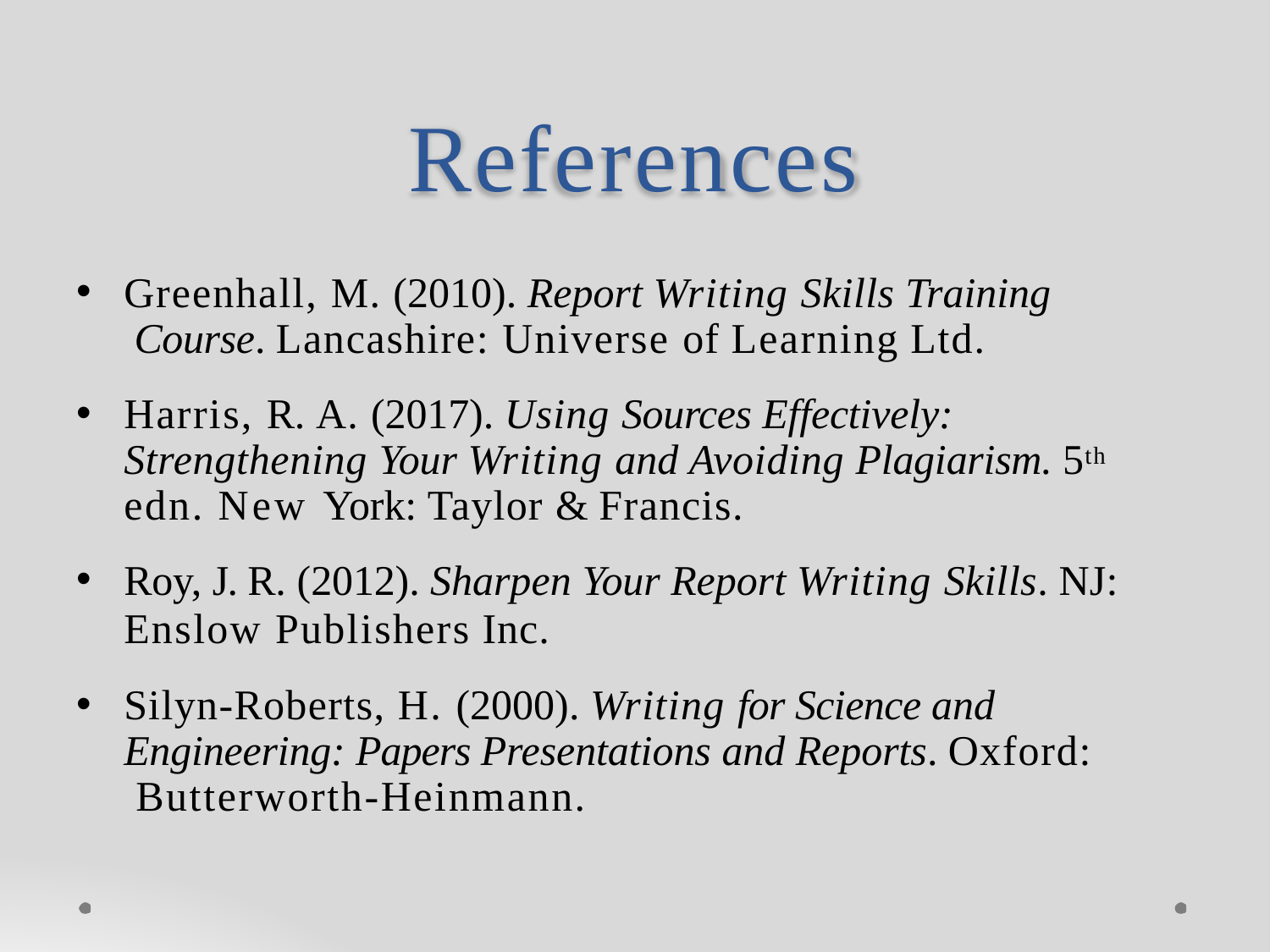

# References
Greenhall, M. (2010). Report Writing Skills Training  Course. Lancashire: Universe of Learning Ltd.
Harris, R. A. (2017). Using Sources Effectively:  Strengthening Your Writing and Avoiding Plagiarism. 5th  edn. New York: Taylor & Francis.
Roy, J. R. (2012). Sharpen Your Report Writing Skills. NJ:
Enslow Publishers Inc.
Silyn-Roberts, H. (2000). Writing for Science and  Engineering: Papers Presentations and Reports. Oxford:  Butterworth-Heinmann.